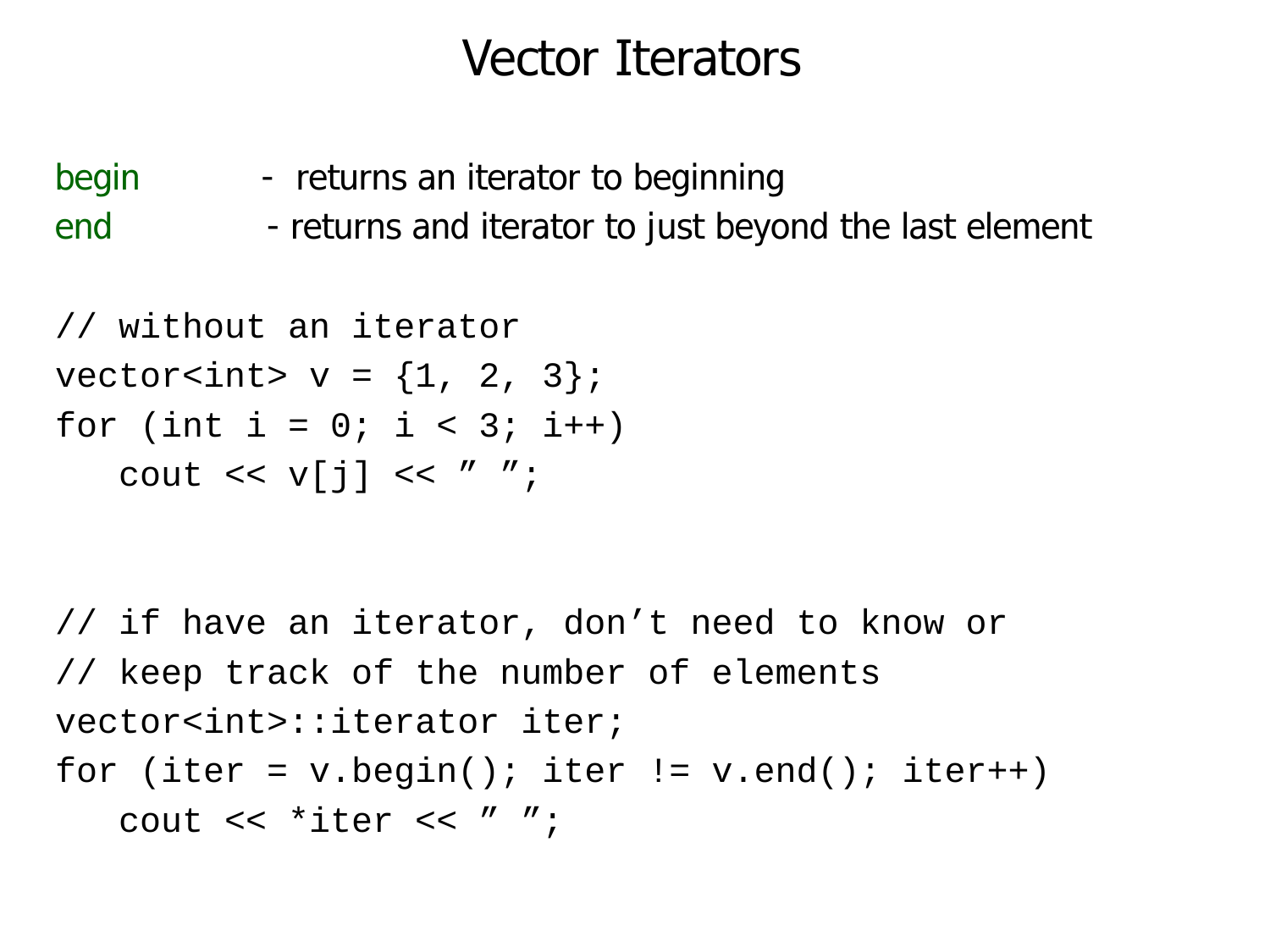

# Vector Iterators
begin           -  returns an iterator to beginning
end              - returns and iterator to just beyond the last element

// without an iterator
vector<int> v = {1, 2, 3};
for (int i = 0; i < 3; i++)
   cout << v[j] << ” ”;

// if have an iterator, don’t need to know or
// keep track of the number of elements
vector<int>::iterator iter;
for (iter = v.begin(); iter != v.end(); iter++)
   cout << *iter << ” ”;